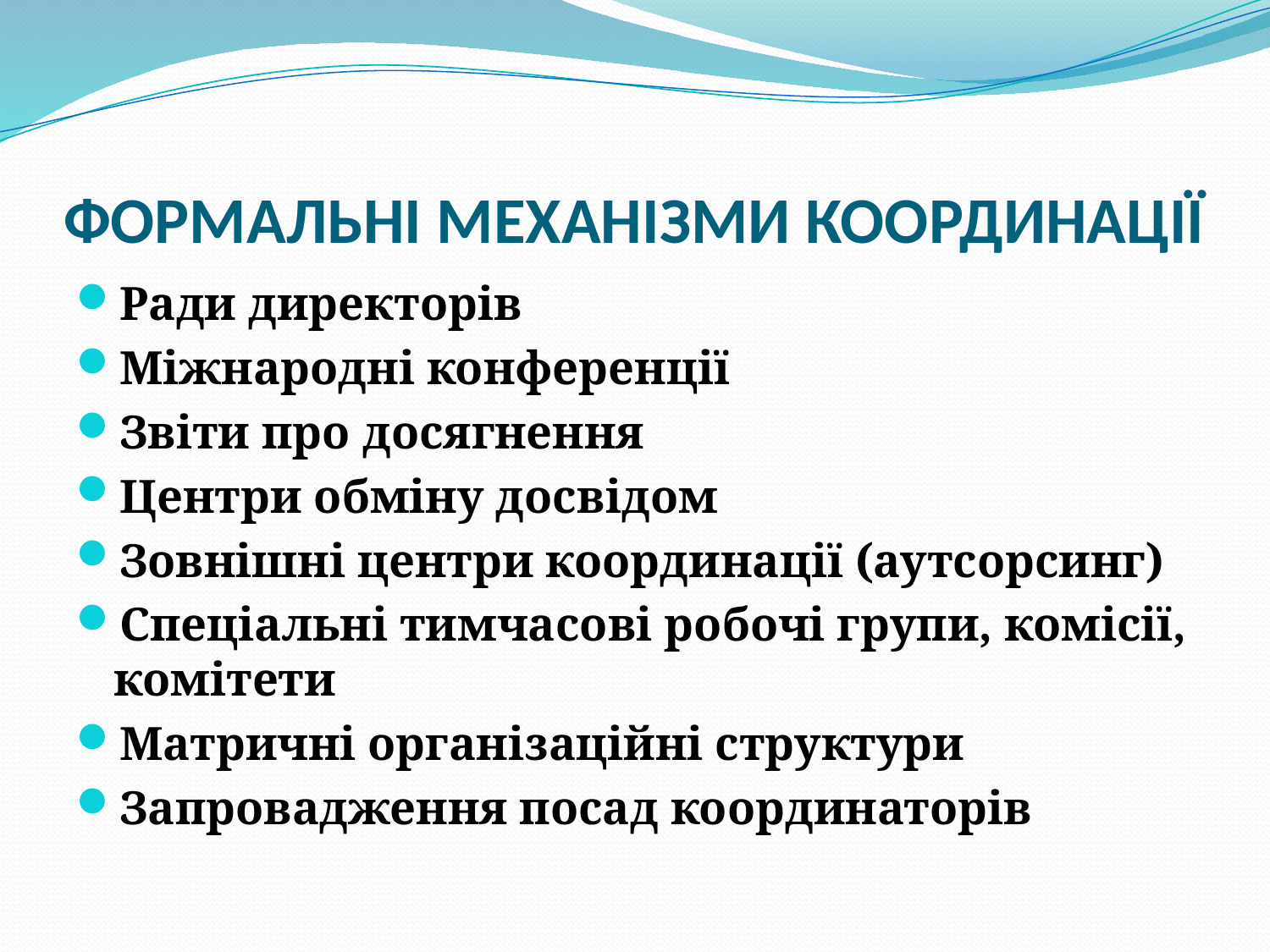

# ФОРМАЛЬНІ МЕХАНІЗМИ КООРДИНАЦІЇ
Ради директорів
Міжнародні конференції
Звіти про досягнення
Центри обміну досвідом
Зовнішні центри координації (аутсорсинг)
Спеціальні тимчасові робочі групи, комісії, комітети
Матричні організаційні структури
Запровадження посад координаторів